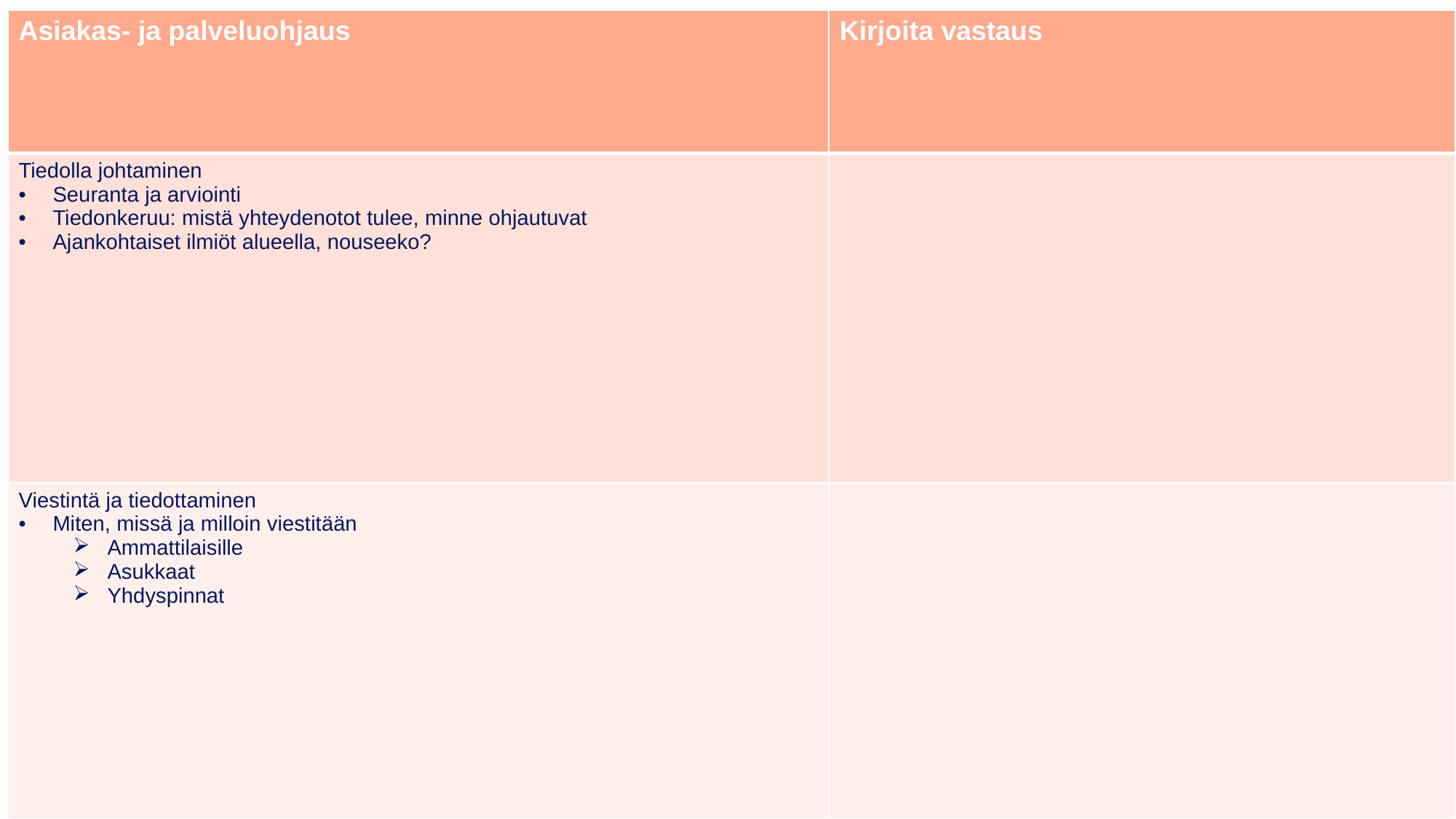

| Asiakas- ja palveluohjaus | Kirjoita vastaus |
| --- | --- |
| Tiedolla johtaminen Seuranta ja arviointi Tiedonkeruu: mistä yhteydenotot tulee, minne ohjautuvat Ajankohtaiset ilmiöt alueella, nouseeko? |  |
| Viestintä ja tiedottaminen Miten, missä ja milloin viestitään Ammattilaisille Asukkaat Yhdyspinnat |  |
59